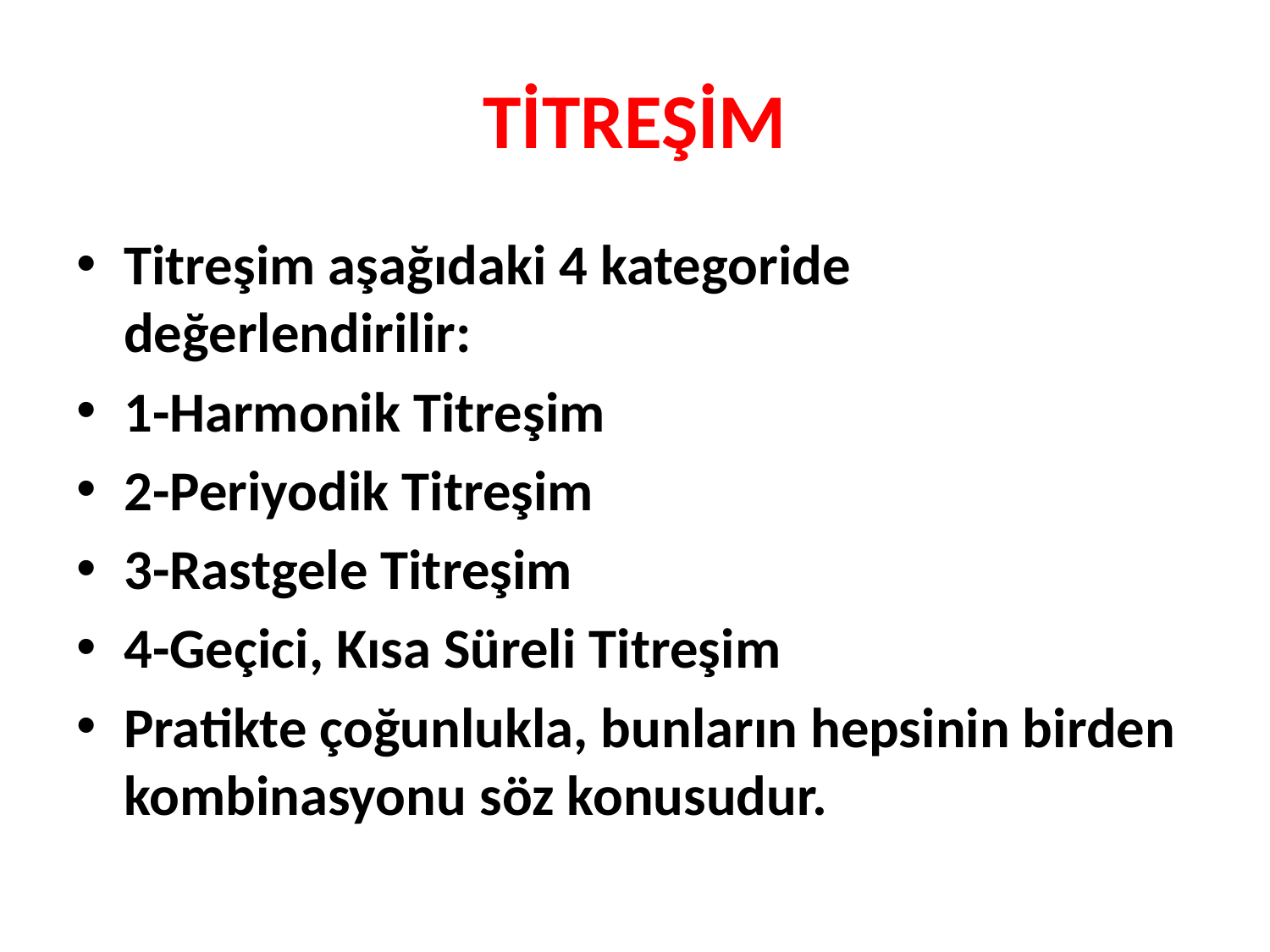

# TİTREŞİM
Titreşim aşağıdaki 4 kategoride değerlendirilir:
1-Harmonik Titreşim
2-Periyodik Titreşim
3-Rastgele Titreşim
4-Geçici, Kısa Süreli Titreşim
Pratikte çoğunlukla, bunların hepsinin birden kombinasyonu söz konusudur.